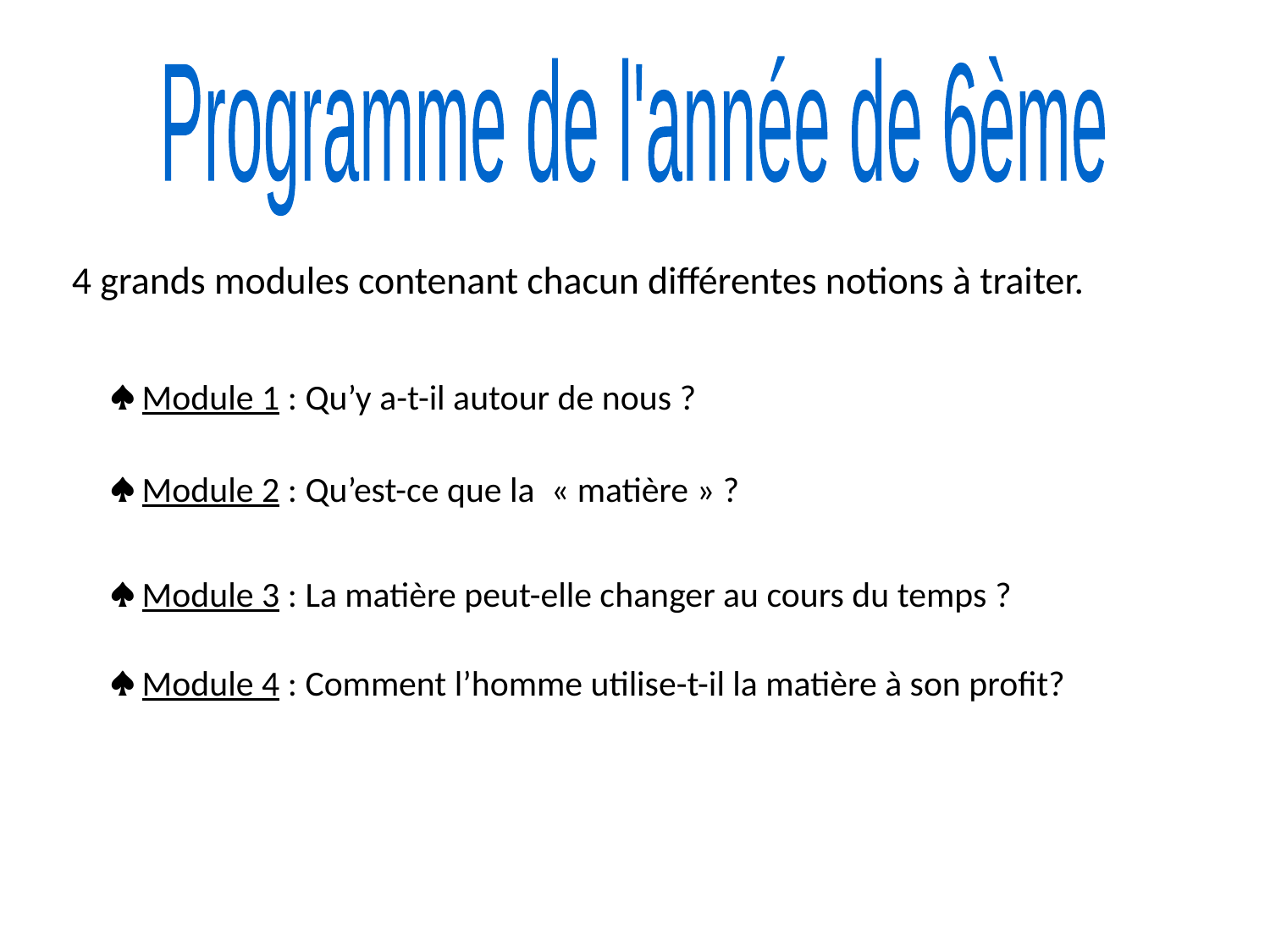

Programme de l'année de 6ème
4 grands modules contenant chacun différentes notions à traiter.

♠ Module 1 : Qu’y a-t-il autour de nous ?
♠ Module 2 : Qu’est-ce que la  « matière » ?

♠ Module 3 : La matière peut-elle changer au cours du temps ?
♠ Module 4 : Comment l’homme utilise-t-il la matière à son profit?